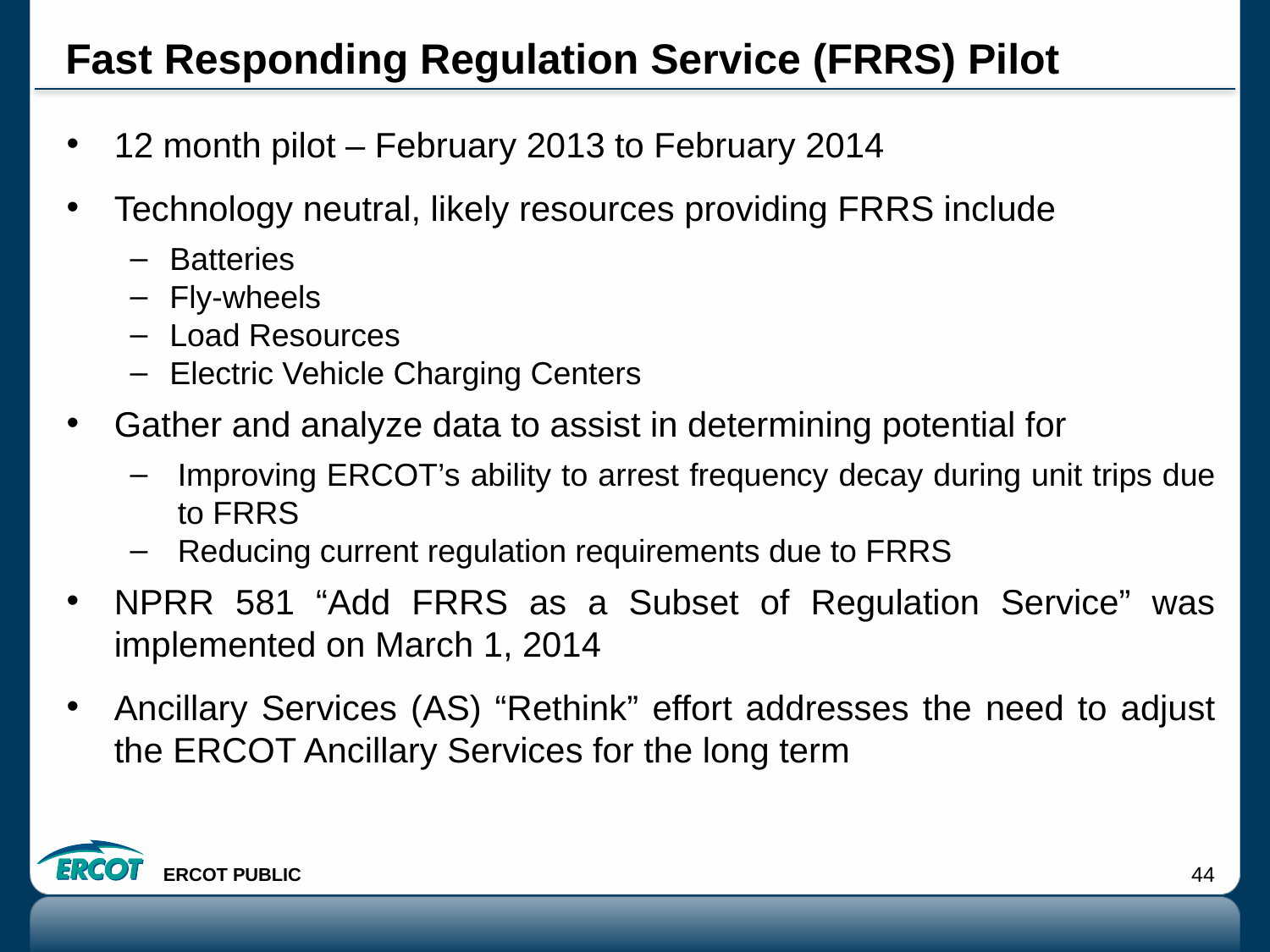

# Fast Responding Regulation Service (FRRS) Pilot
12 month pilot – February 2013 to February 2014
Technology neutral, likely resources providing FRRS include
Batteries
Fly-wheels
Load Resources
Electric Vehicle Charging Centers
Gather and analyze data to assist in determining potential for
Improving ERCOT’s ability to arrest frequency decay during unit trips due to FRRS
Reducing current regulation requirements due to FRRS
NPRR 581 “Add FRRS as a Subset of Regulation Service” was implemented on March 1, 2014
Ancillary Services (AS) “Rethink” effort addresses the need to adjust the ERCOT Ancillary Services for the long term